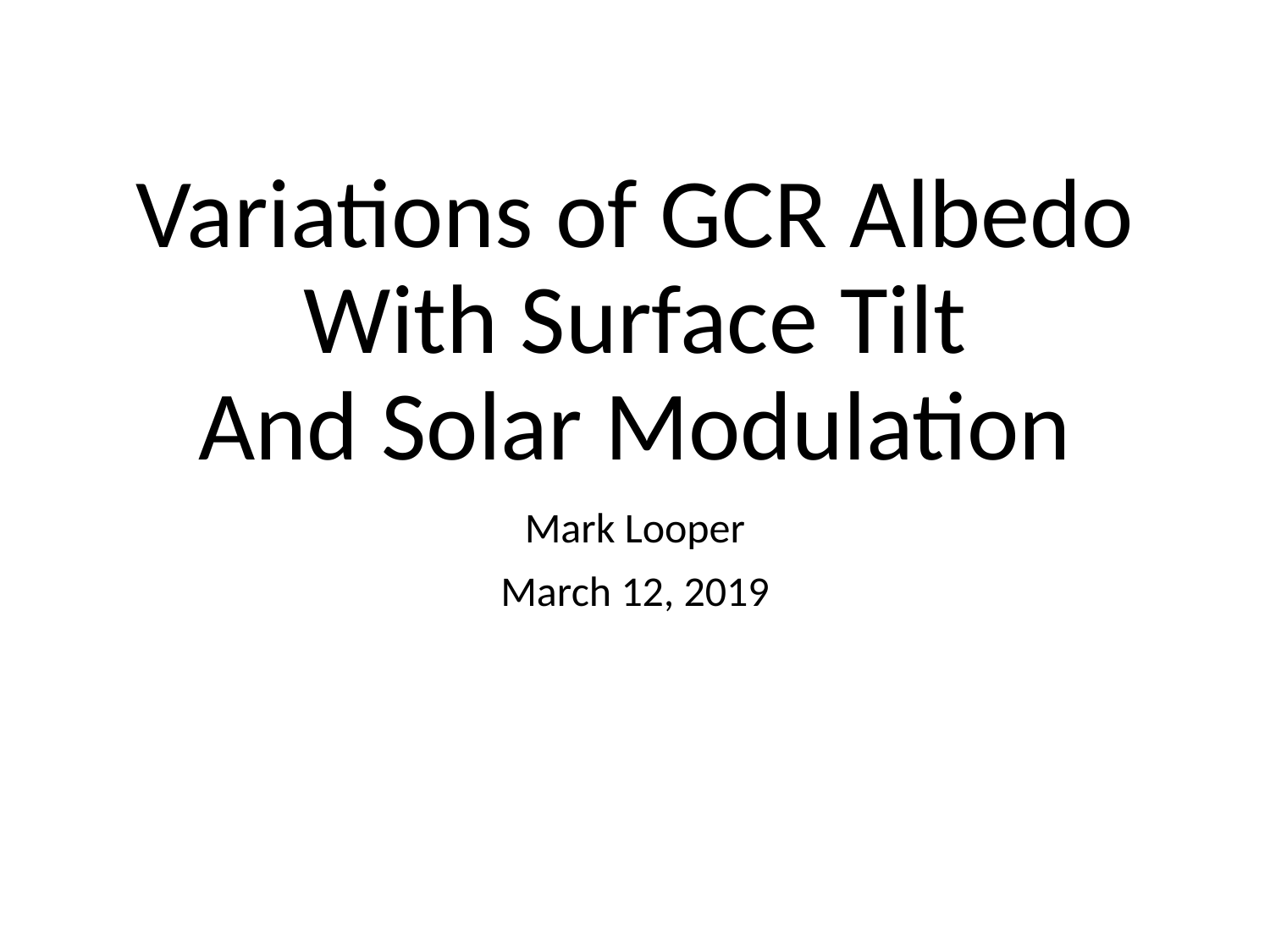

# Variations of GCR Albedo With Surface Tilt And Solar Modulation
Mark Looper
March 12, 2019